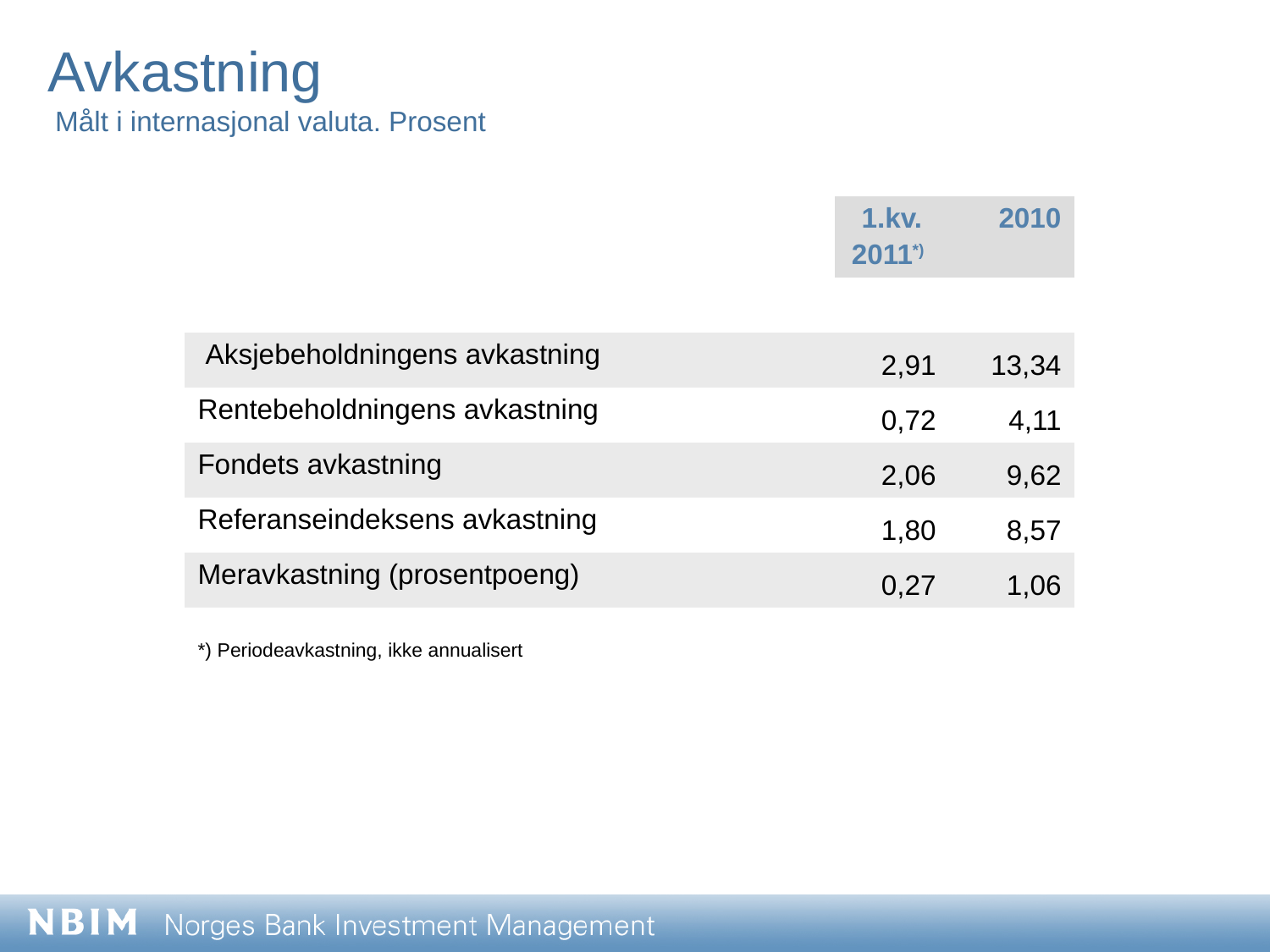

Avkastning
 Målt i internasjonal valuta. Prosent
|  | 1.kv. 2011\*) | 2010 |
| --- | --- | --- |
|  |  |  |
| Aksjebeholdningens avkastning | 2,91 | 13,34 |
| Rentebeholdningens avkastning | 0,72 | 4,11 |
| Fondets avkastning | 2,06 | 9,62 |
| Referanseindeksens avkastning | 1,80 | 8,57 |
| Meravkastning (prosentpoeng) | 0,27 | 1,06 |
| \*) Periodeavkastning, ikke annualisert |  |  |